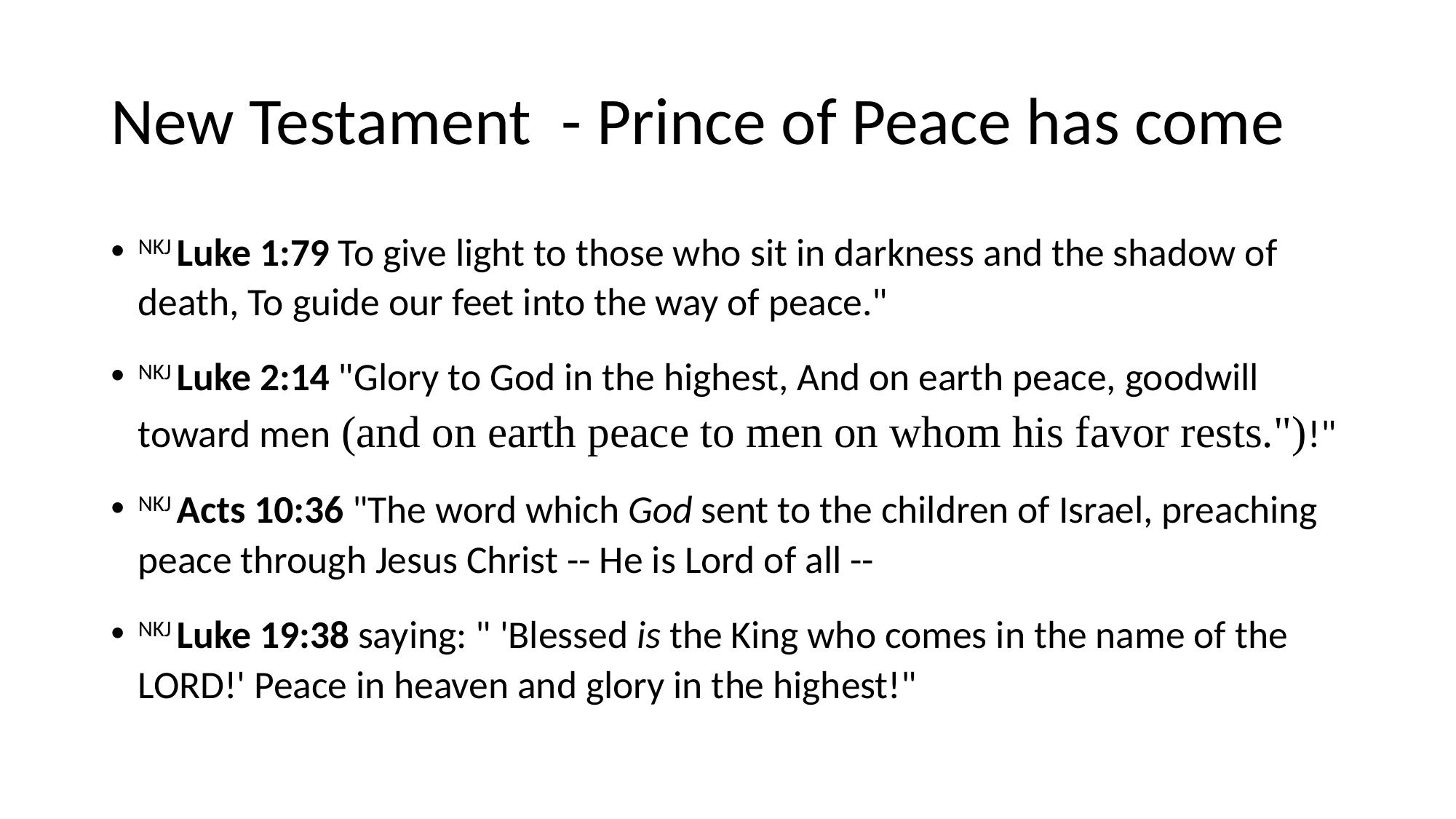

# New Testament  - Prince of Peace has come
NKJ Luke 1:79 To give light to those who sit in darkness and the shadow of death, To guide our feet into the way of peace."
NKJ Luke 2:14 "Glory to God in the highest, And on earth peace, goodwill toward men (and on earth peace to men on whom his favor rests.")!"
NKJ Acts 10:36 "The word which God sent to the children of Israel, preaching peace through Jesus Christ -- He is Lord of all --
NKJ Luke 19:38 saying: " 'Blessed is the King who comes in the name of the LORD!' Peace in heaven and glory in the highest!"